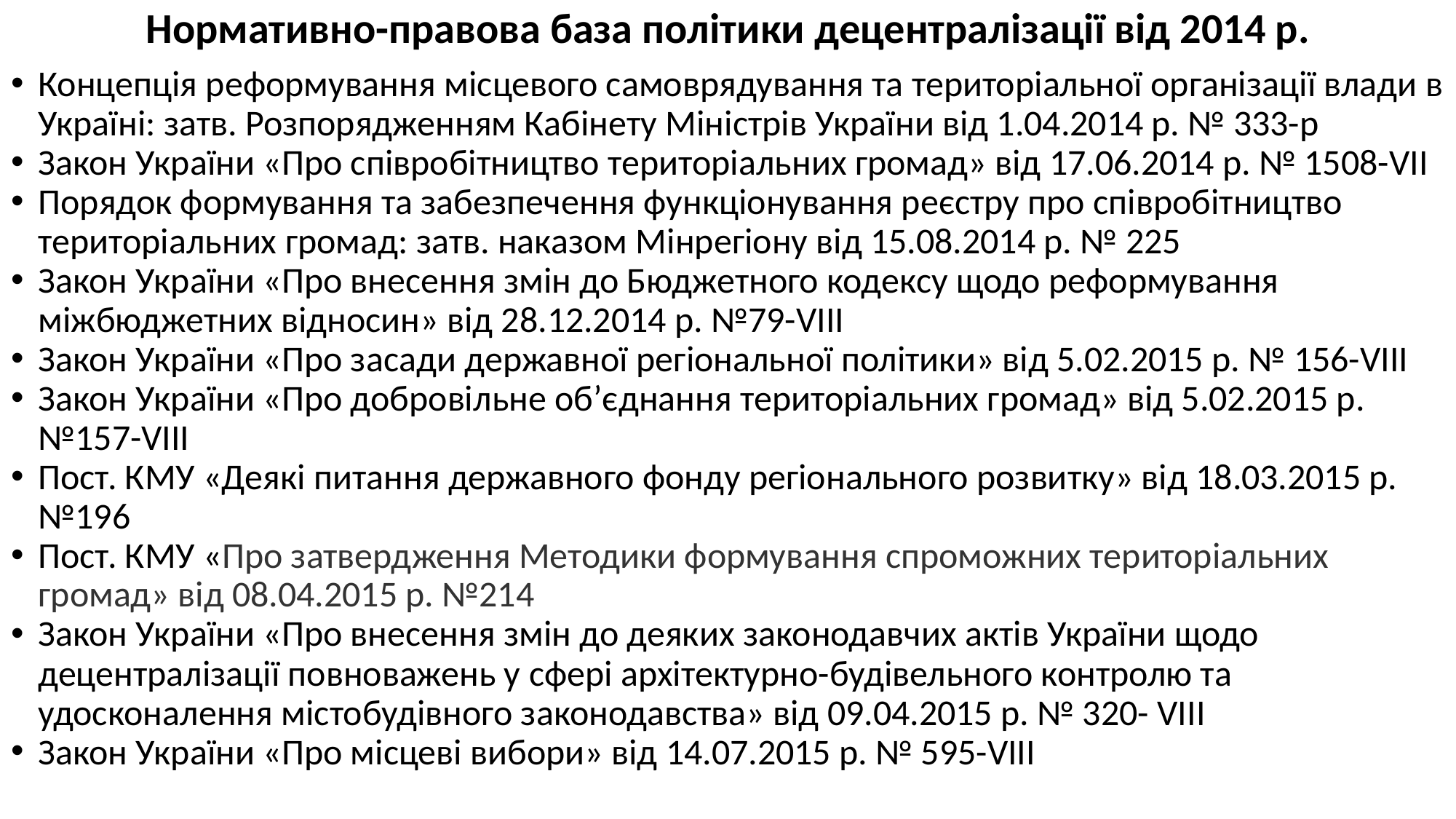

# Нормативно-правова база політики децентралізації від 2014 р.
Концепція реформування місцевого самоврядування та територіальної організації влади в Україні: затв. Розпорядженням Кабінету Міністрів України від 1.04.2014 р. № 333-р
Закон України «Про співробітництво територіальних громад» від 17.06.2014 р. № 1508-VII
Порядок формування та забезпечення функціонування реєстру про співробітництво територіальних громад: затв. наказом Мінрегіону від 15.08.2014 р. № 225
Закон України «Про внесення змін до Бюджетного кодексу щодо реформування міжбюджетних відносин» від 28.12.2014 р. №79-VIII
Закон України «Про засади державної регіональної політики» від 5.02.2015 р. № 156-VIII
Закон України «Про добровільне об’єднання територіальних громад» від 5.02.2015 р. №157-VIII
Пост. КМУ «Деякі питання державного фонду регіонального розвитку» від 18.03.2015 р. №196
Пост. КМУ «Про затвердження Методики формування спроможних територіальних громад» від 08.04.2015 р. №214
Закон України «Про внесення змін до деяких законодавчих актів України щодо децентралізації повноважень у сфері архітектурно-будівельного контролю та удосконалення містобудівного законодавства» від 09.04.2015 р. № 320- VIII
Закон України «Про місцеві вибори» від 14.07.2015 р. № 595-VIII